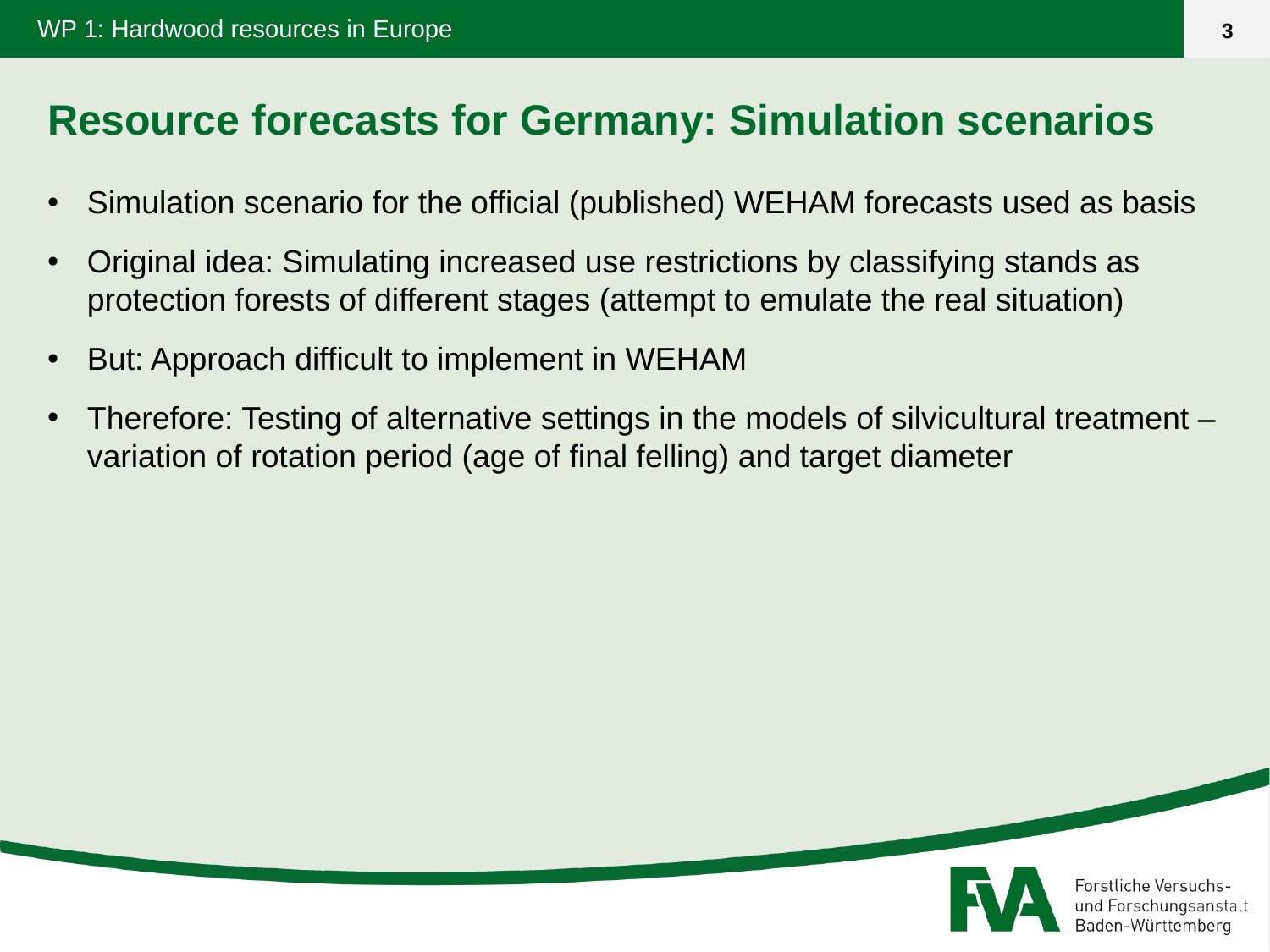

Resource forecasts for Germany: Simulation scenarios
Simulation scenario for the official (published) WEHAM forecasts used as basis
Original idea: Simulating increased use restrictions by classifying stands as protection forests of different stages (attempt to emulate the real situation)
But: Approach difficult to implement in WEHAM
Therefore: Testing of alternative settings in the models of silvicultural treatment – variation of rotation period (age of final felling) and target diameter